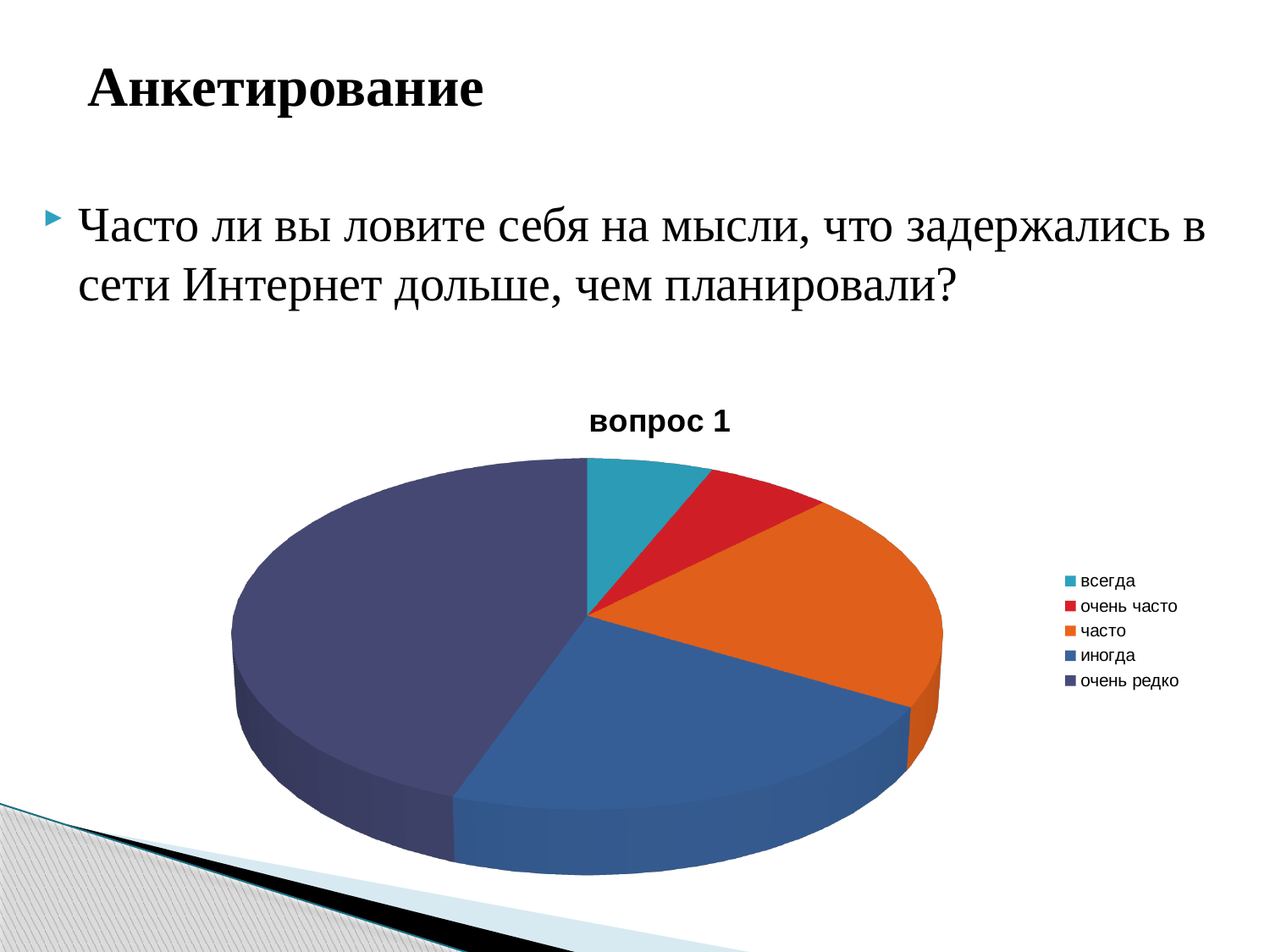

# Анкетирование
Часто ли вы ловите себя на мысли, что задержались в сети Интернет дольше, чем планировали?

[unsupported chart]